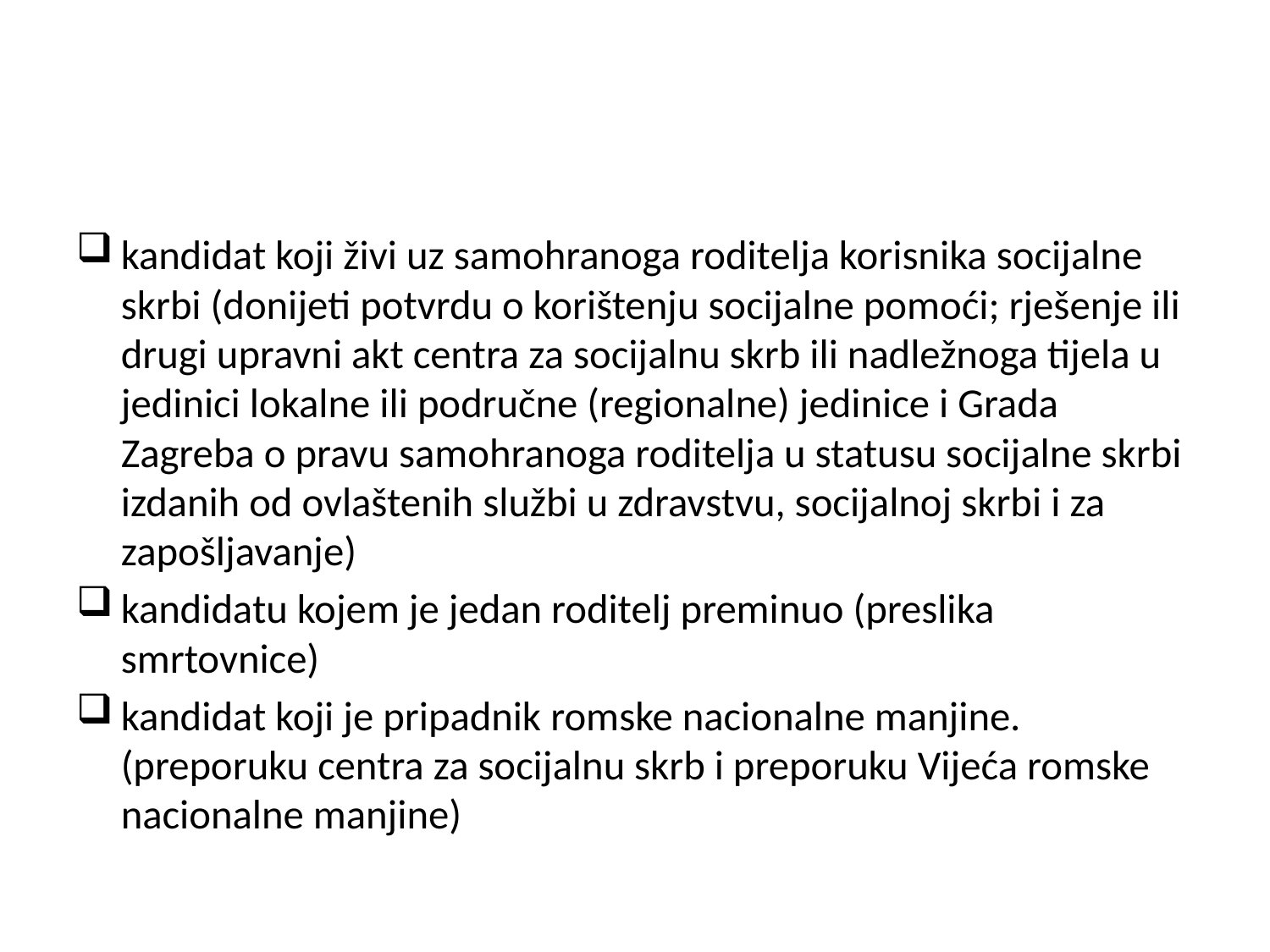

#
kandidat koji živi uz samohranoga roditelja korisnika socijalne skrbi (donijeti potvrdu o korištenju socijalne pomoći; rješenje ili drugi upravni akt centra za socijalnu skrb ili nadležnoga tijela u jedinici lokalne ili područne (regionalne) jedinice i Grada Zagreba o pravu samohranoga roditelja u statusu socijalne skrbi izdanih od ovlaštenih službi u zdravstvu, socijalnoj skrbi i za zapošljavanje)
kandidatu kojem je jedan roditelj preminuo (preslika smrtovnice)
kandidat koji je pripadnik romske nacionalne manjine.(preporuku centra za socijalnu skrb i preporuku Vijeća romske nacionalne manjine)